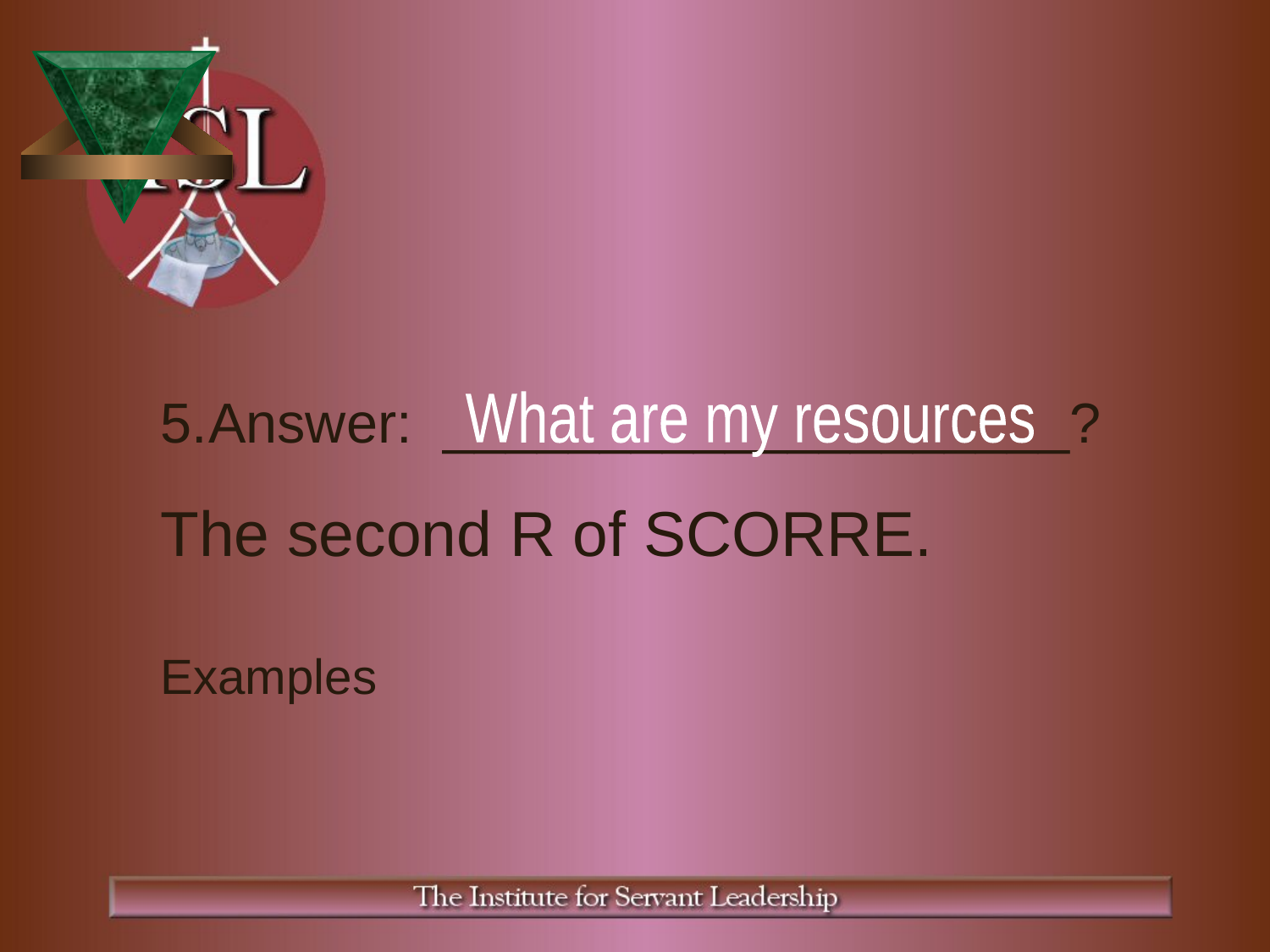

Answer:  ____________________?

The second R of SCORRE.

Examples
What are my resources